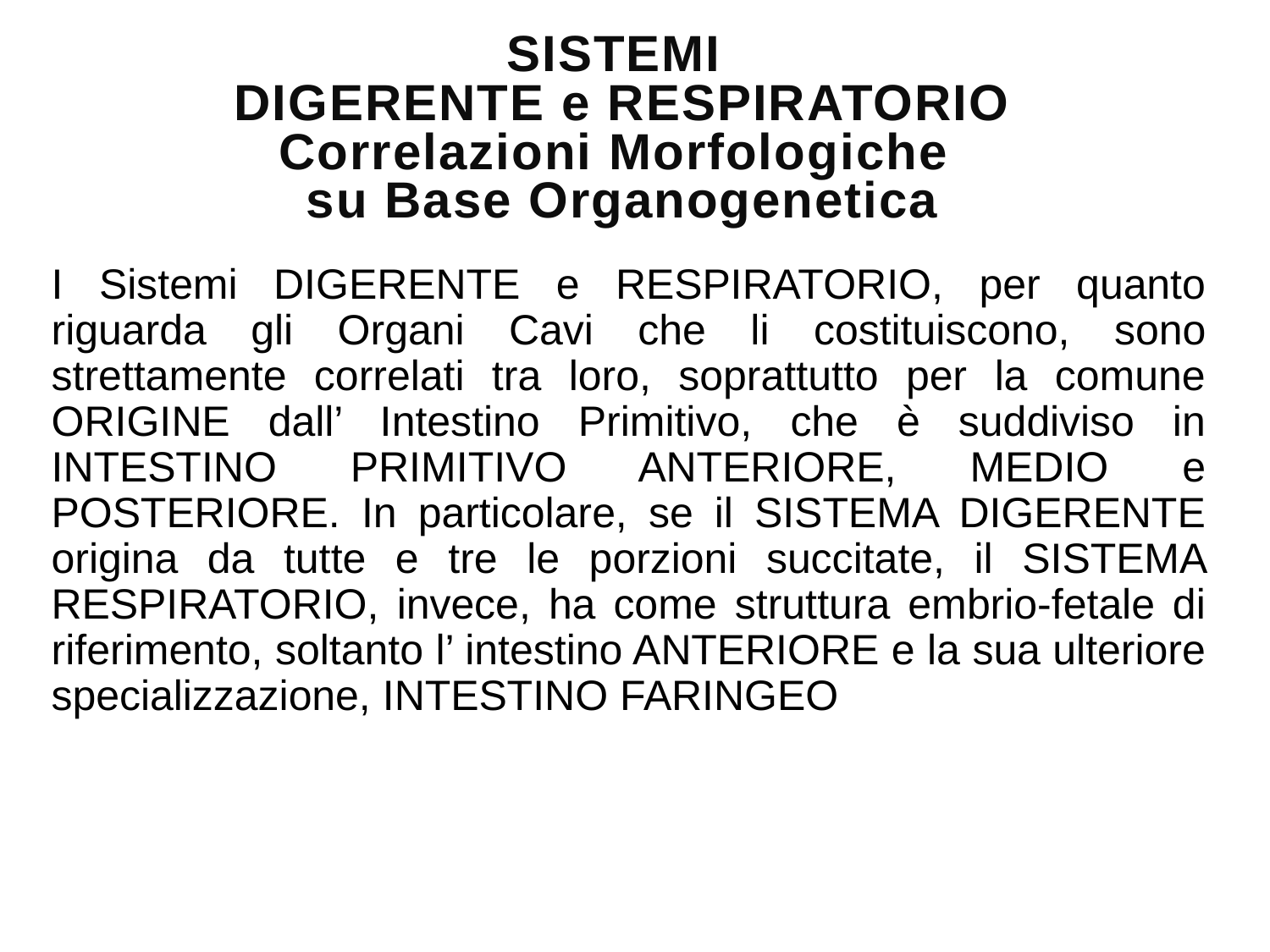

# SISTEMI DIGERENTE e RESPIRATORIO Correlazioni Morfologiche su Base Organogenetica
I Sistemi DIGERENTE e RESPIRATORIO, per quanto riguarda gli Organi Cavi che li costituiscono, sono strettamente correlati tra loro, soprattutto per la comune ORIGINE dall’ Intestino Primitivo, che è suddiviso in INTESTINO PRIMITIVO ANTERIORE, MEDIO e POSTERIORE. In particolare, se il SISTEMA DIGERENTE origina da tutte e tre le porzioni succitate, il SISTEMA RESPIRATORIO, invece, ha come struttura embrio-fetale di riferimento, soltanto l’ intestino ANTERIORE e la sua ulteriore specializzazione, INTESTINO FARINGEO